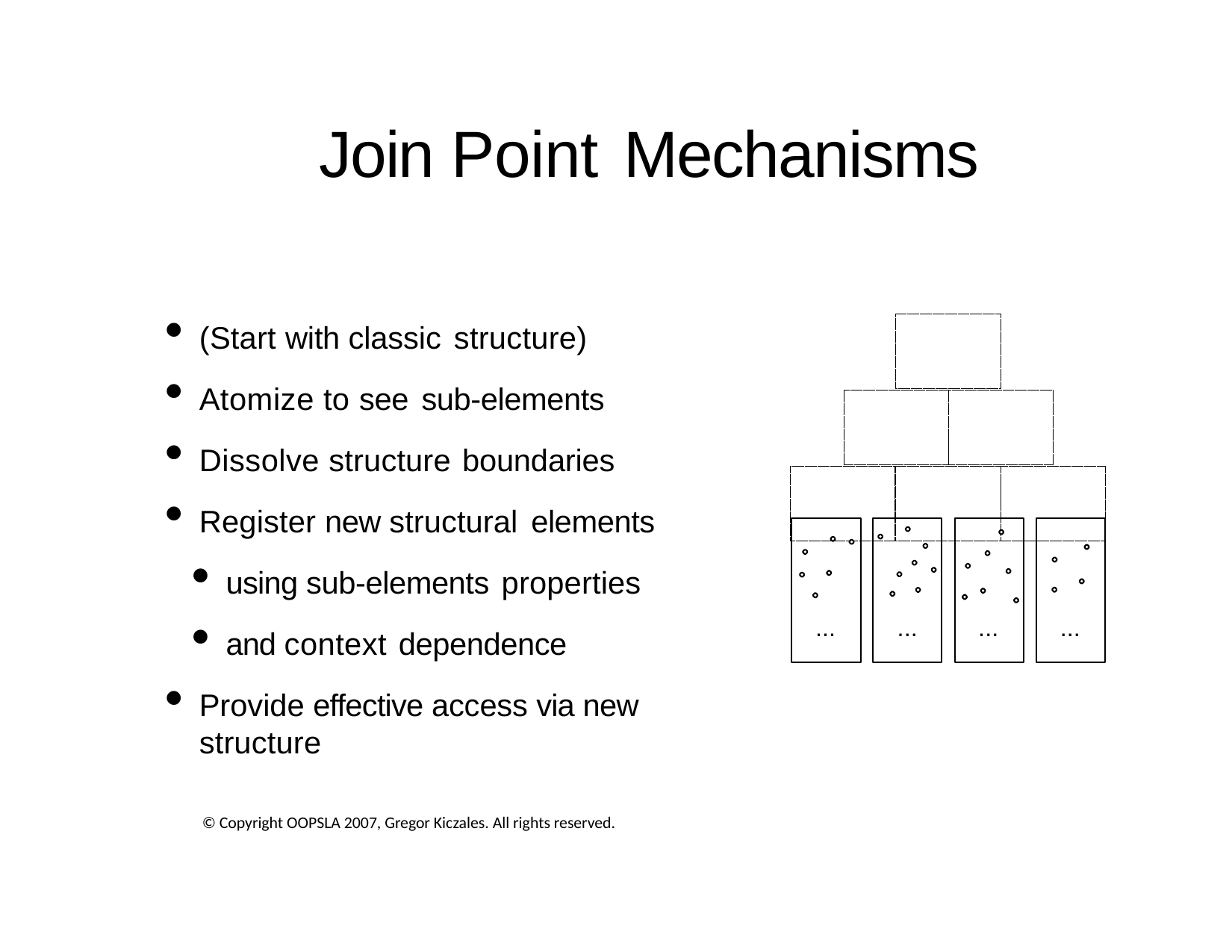

# Join Point Mechanisms

(Start with classic structure)
Atomize to see sub-elements
Dissolve structure boundaries
Register new structural elements
using sub-elements properties
and context dependence
Provide effective access via new  structure

...
...
...
...
© Copyright OOPSLA 2007, Gregor Kiczales. All rights reserved.